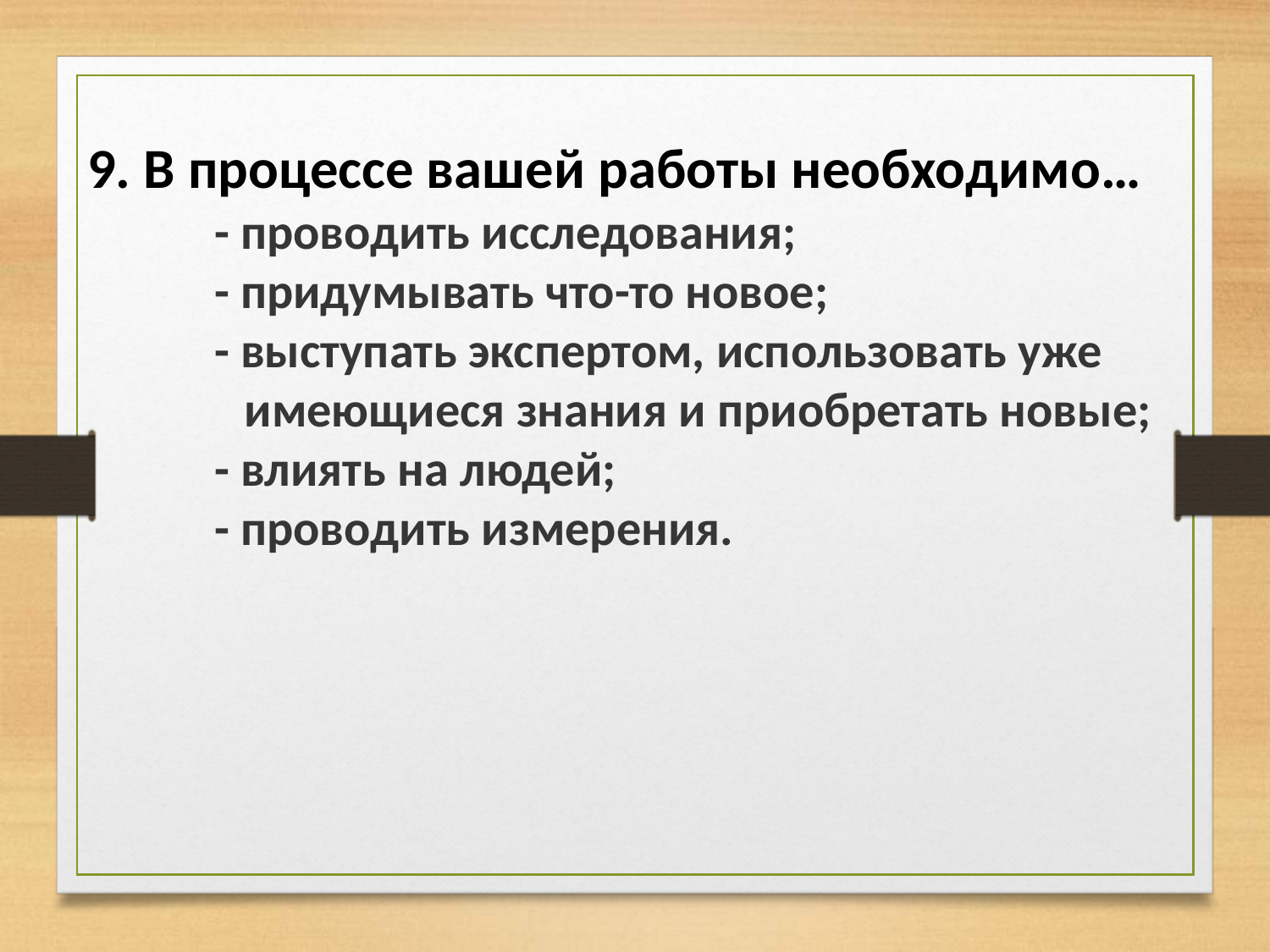

9. В процессе вашей работы необходимо…
	- проводить исследования;
	- придумывать что-то новое;
	- выступать экспертом, использовать уже
              имеющиеся знания и приобретать новые;
	- влиять на людей;
	- проводить измерения.